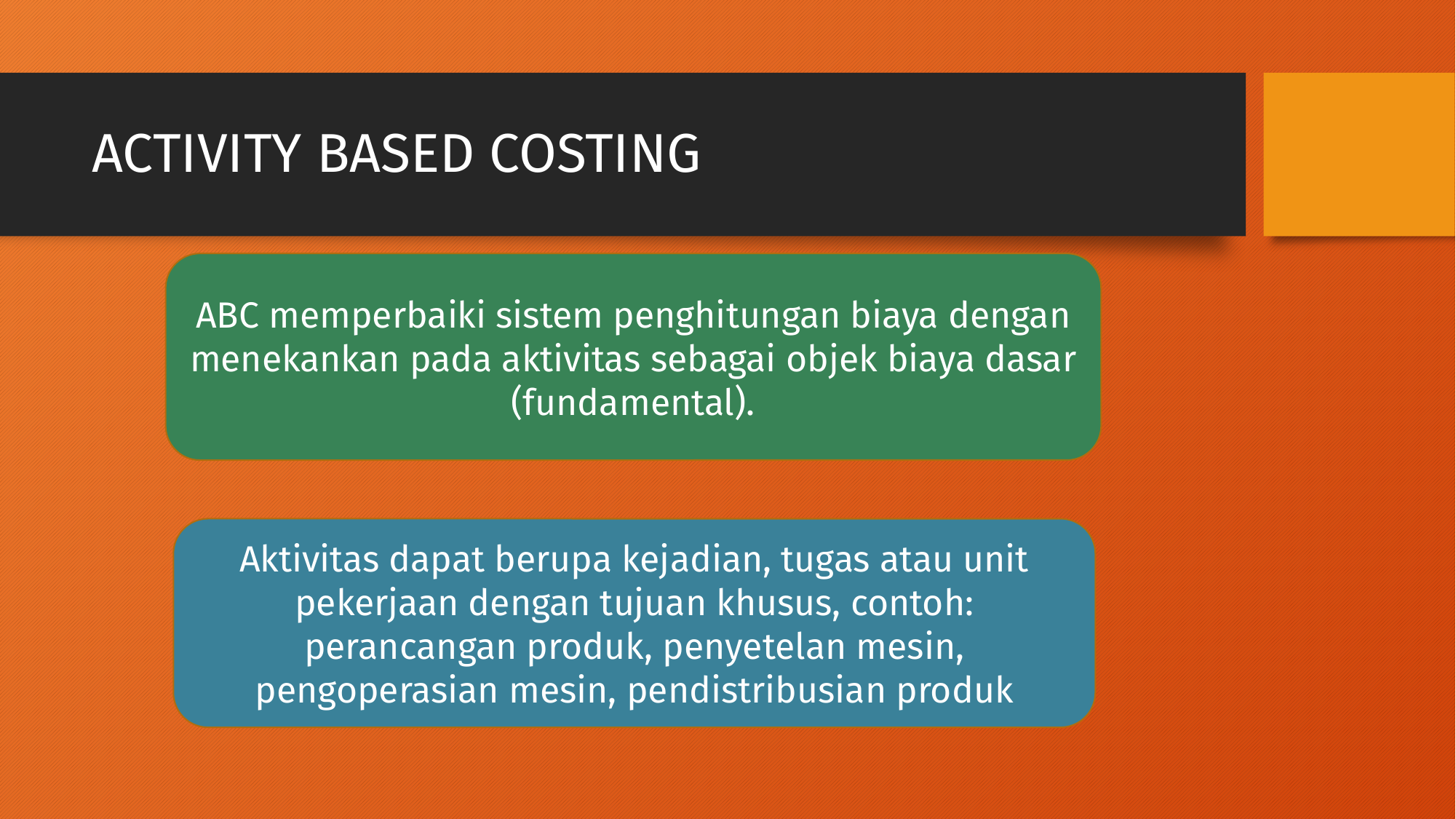

# ACTIVITY BASED COSTING

ABC memperbaiki sistem penghitungan biaya dengan menekankan pada aktivitas sebagai objek biaya dasar (fundamental).
Aktivitas dapat berupa kejadian, tugas atau unit pekerjaan dengan tujuan khusus, contoh: perancangan produk, penyetelan mesin, pengoperasian mesin, pendistribusian produk